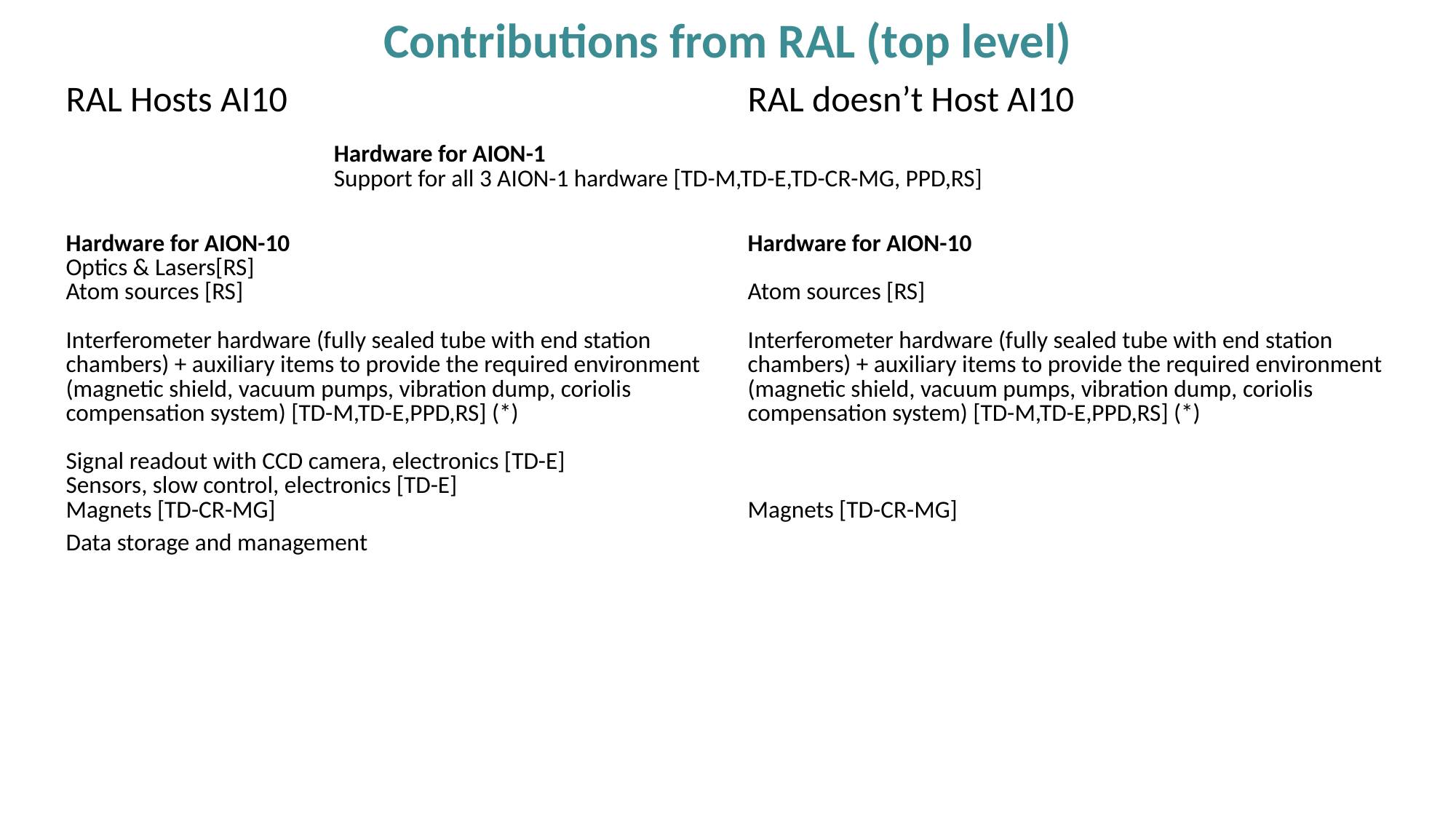

# Contributions from RAL (top level)
| RAL Hosts AI10 | RAL doesn’t Host AI10 |
| --- | --- |
| Hardware for AION-1 Support for all 3 AION-1 hardware [TD-M,TD-E,TD-CR-MG, PPD,RS] |  |
| Hardware for AION-10 Optics & Lasers[RS] Atom sources [RS] Interferometer hardware (fully sealed tube with end station chambers) + auxiliary items to provide the required environment (magnetic shield, vacuum pumps, vibration dump, coriolis compensation system) [TD-M,TD-E,PPD,RS] (\*) Signal readout with CCD camera, electronics [TD-E] Sensors, slow control, electronics [TD-E] Magnets [TD-CR-MG] Data storage and management | Hardware for AION-10 Atom sources [RS] Interferometer hardware (fully sealed tube with end station chambers) + auxiliary items to provide the required environment (magnetic shield, vacuum pumps, vibration dump, coriolis compensation system) [TD-M,TD-E,PPD,RS] (\*) Magnets [TD-CR-MG] |